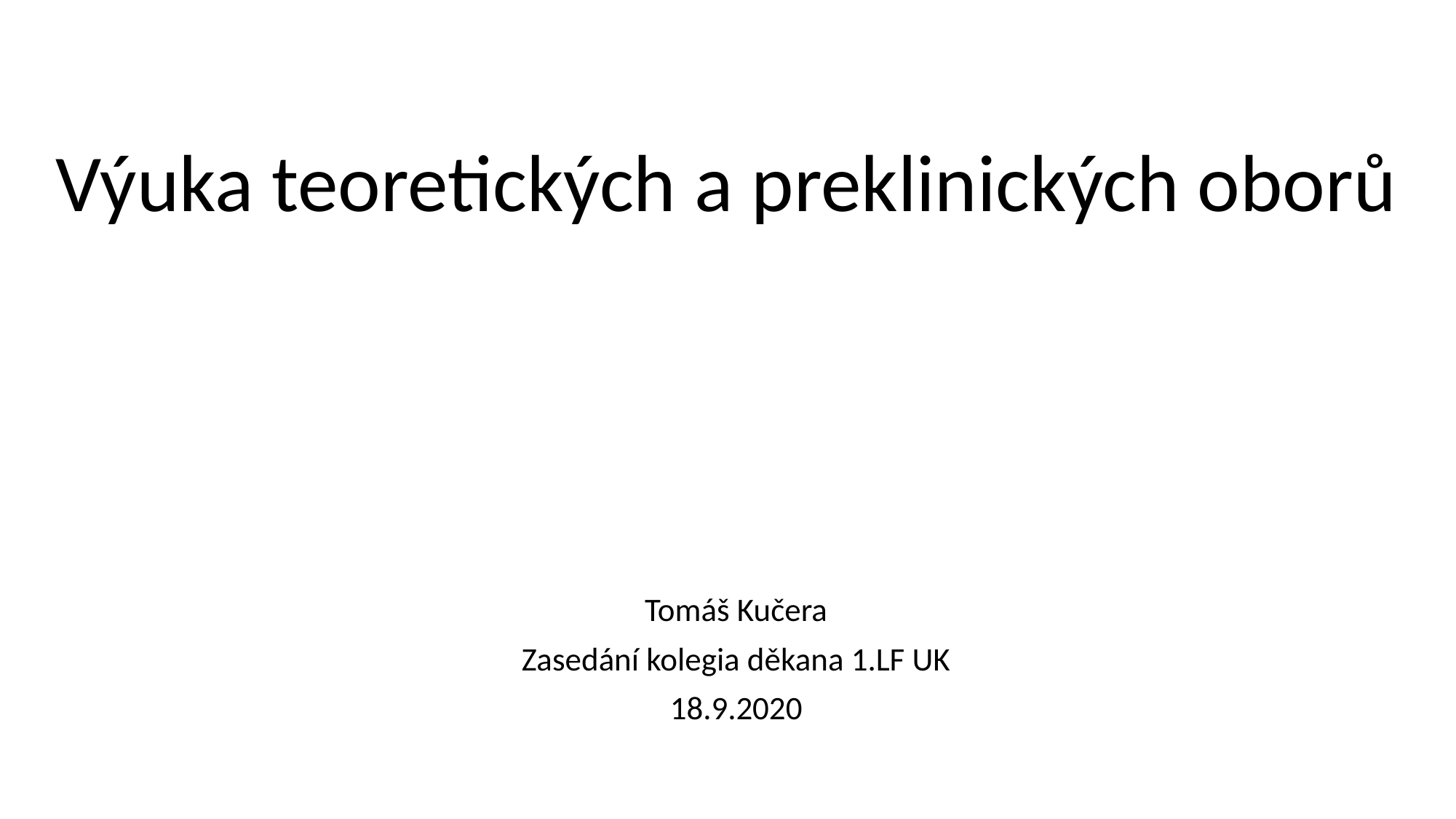

# Výuka teoretických a preklinických oborů

Tomáš Kučera
Zasedání kolegia děkana 1.LF UK
18.9.2020